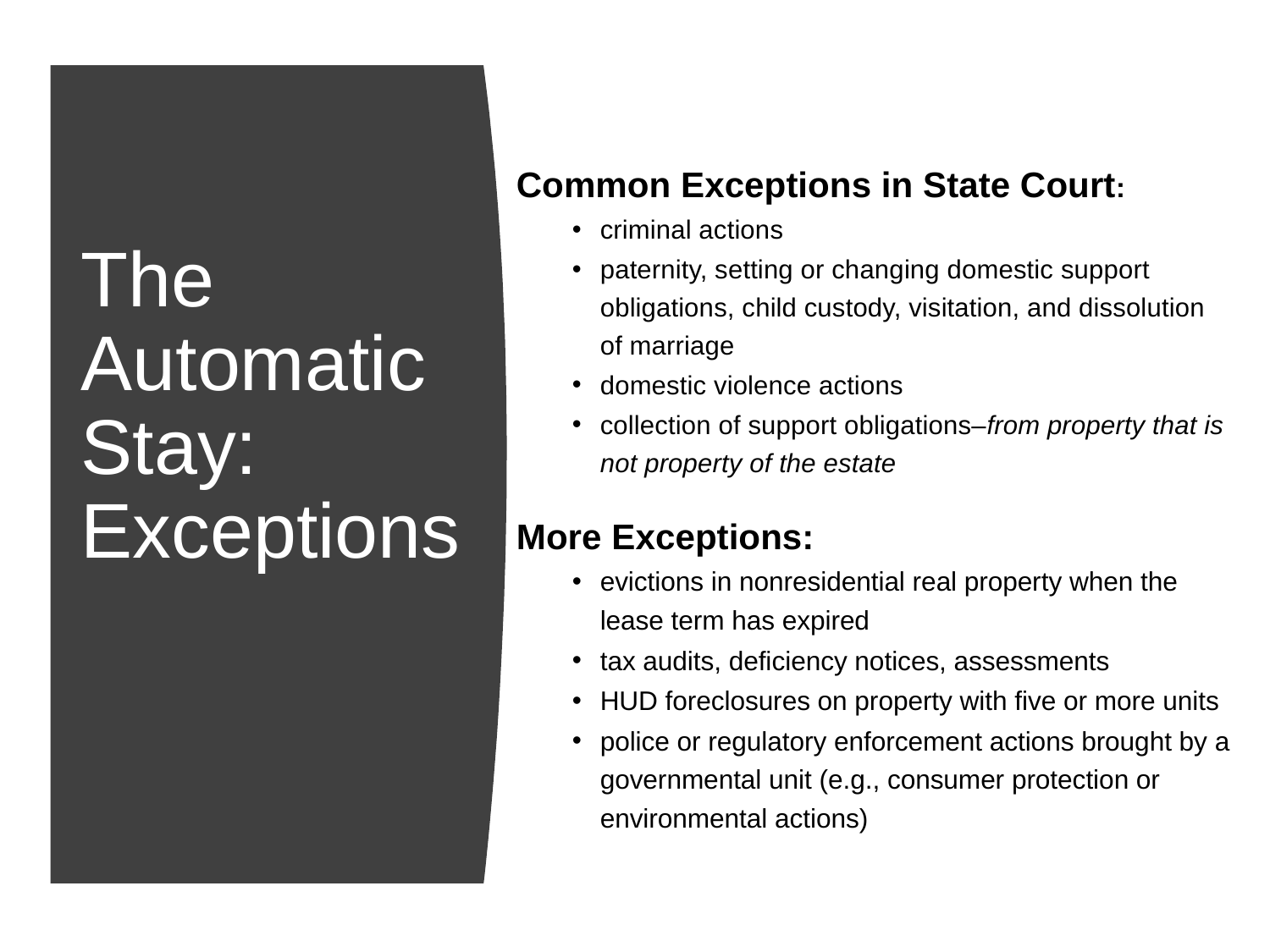

Common Exceptions in State Court:
criminal actions
paternity, setting or changing domestic support obligations, child custody, visitation, and dissolution of marriage
domestic violence actions
collection of support obligations–from property that is not property of the estate

More Exceptions:
evictions in nonresidential real property when the lease term has expired
tax audits, deficiency notices, assessments
HUD foreclosures on property with five or more units
police or regulatory enforcement actions brought by a governmental unit (e.g., consumer protection or environmental actions)

# The Automatic Stay: Exceptions